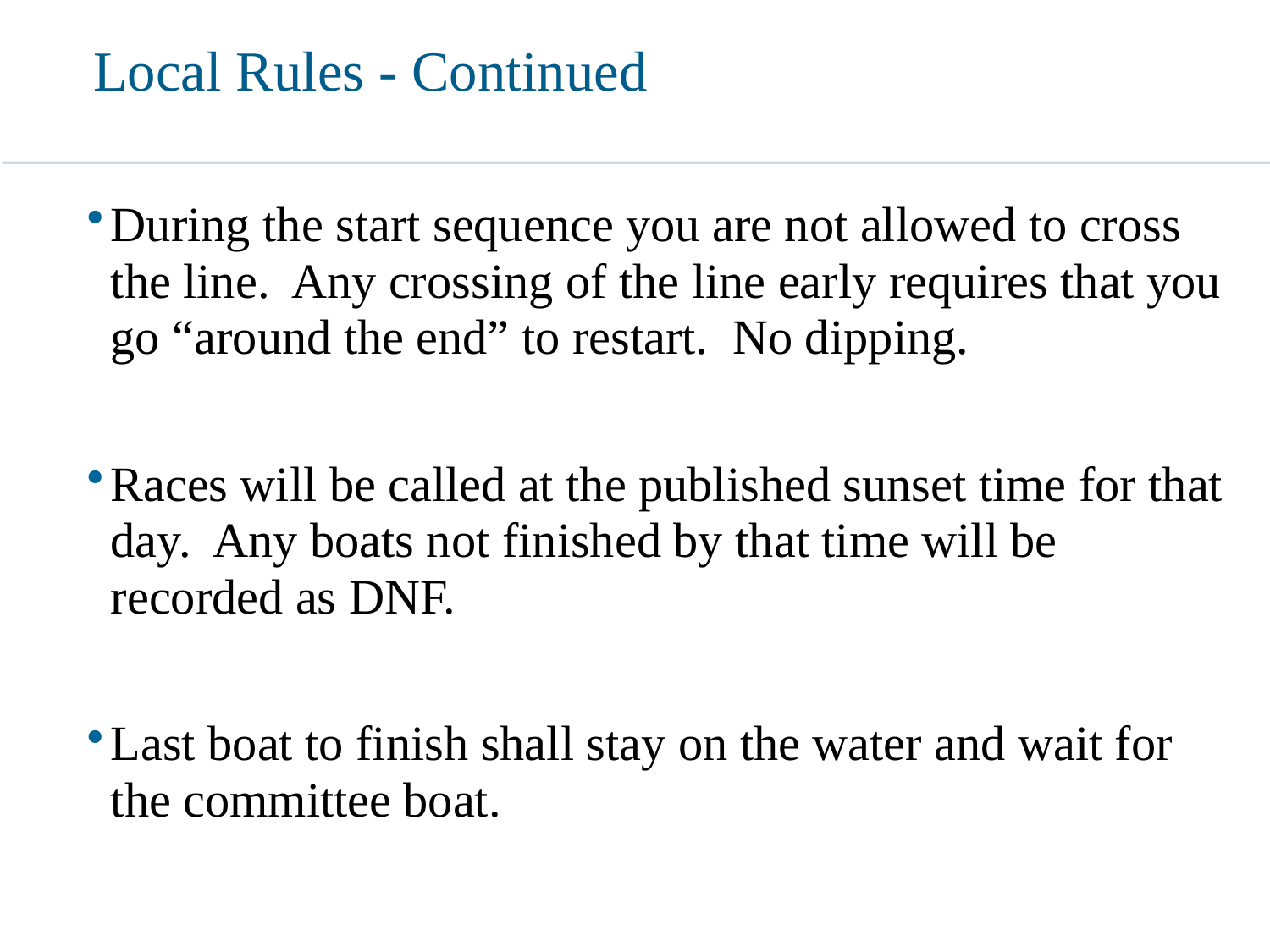

# Local Rules - Continued
During the start sequence you are not allowed to cross the line.  Any crossing of the line early requires that you go “around the end” to restart.  No dipping.

Races will be called at the published sunset time for that day.  Any boats not finished by that time will be recorded as DNF.

Last boat to finish shall stay on the water and wait for the committee boat.